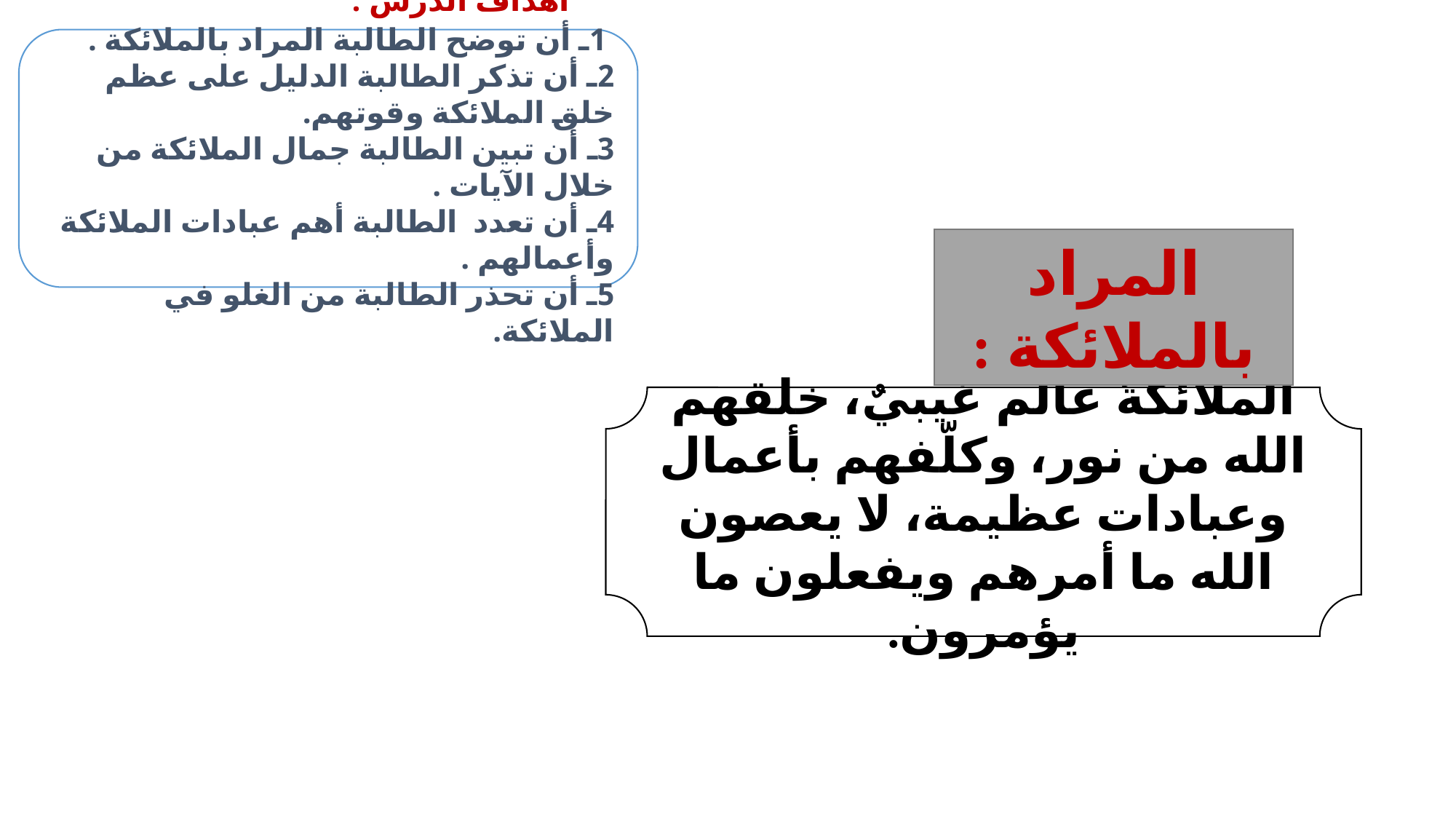

أهداف الدرس :
 1ـ أن توضح الطالبة المراد بالملائكة .
2ـ أن تذكر الطالبة الدليل على عظم خلق الملائكة وقوتهم.
3ـ أن تبين الطالبة جمال الملائكة من خلال الآيات .
4ـ أن تعدد  الطالبة أهم عبادات الملائكة وأعمالهم .
5ـ أن تحذر الطالبة من الغلو في الملائكة.

المراد بالملائكة :
الملائكةُ عالم غيبيٌ، خلقهم الله من نور، وكلّفهم بأعمال وعبادات عظيمة، لا يعصون الله ما أمرهم ويفعلون ما يؤمرون.